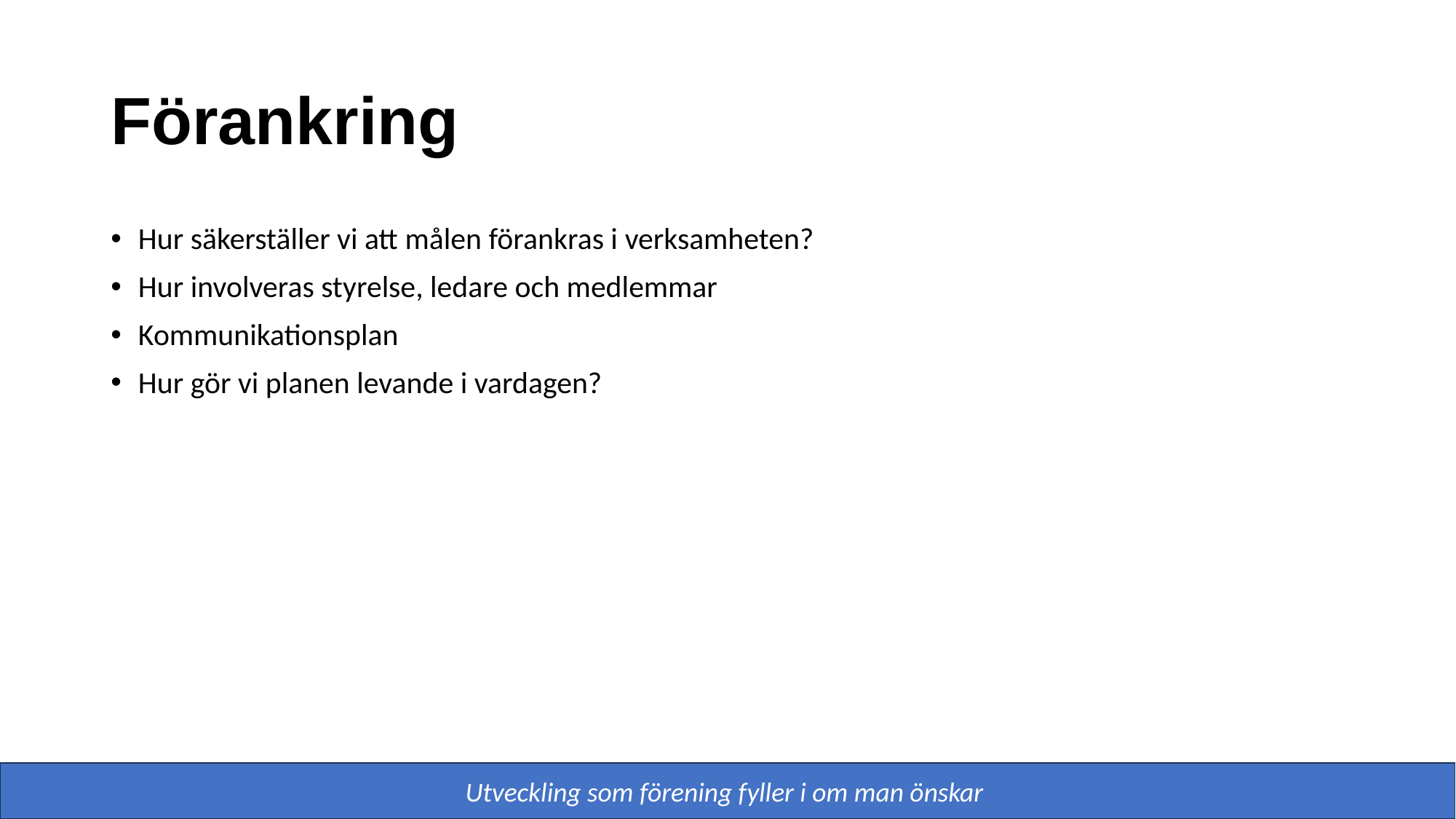

# Förankring
Hur säkerställer vi att målen förankras i verksamheten?
Hur involveras styrelse, ledare och medlemmar
Kommunikationsplan
Hur gör vi planen levande i vardagen?

Utveckling som förening fyller i om man önskar